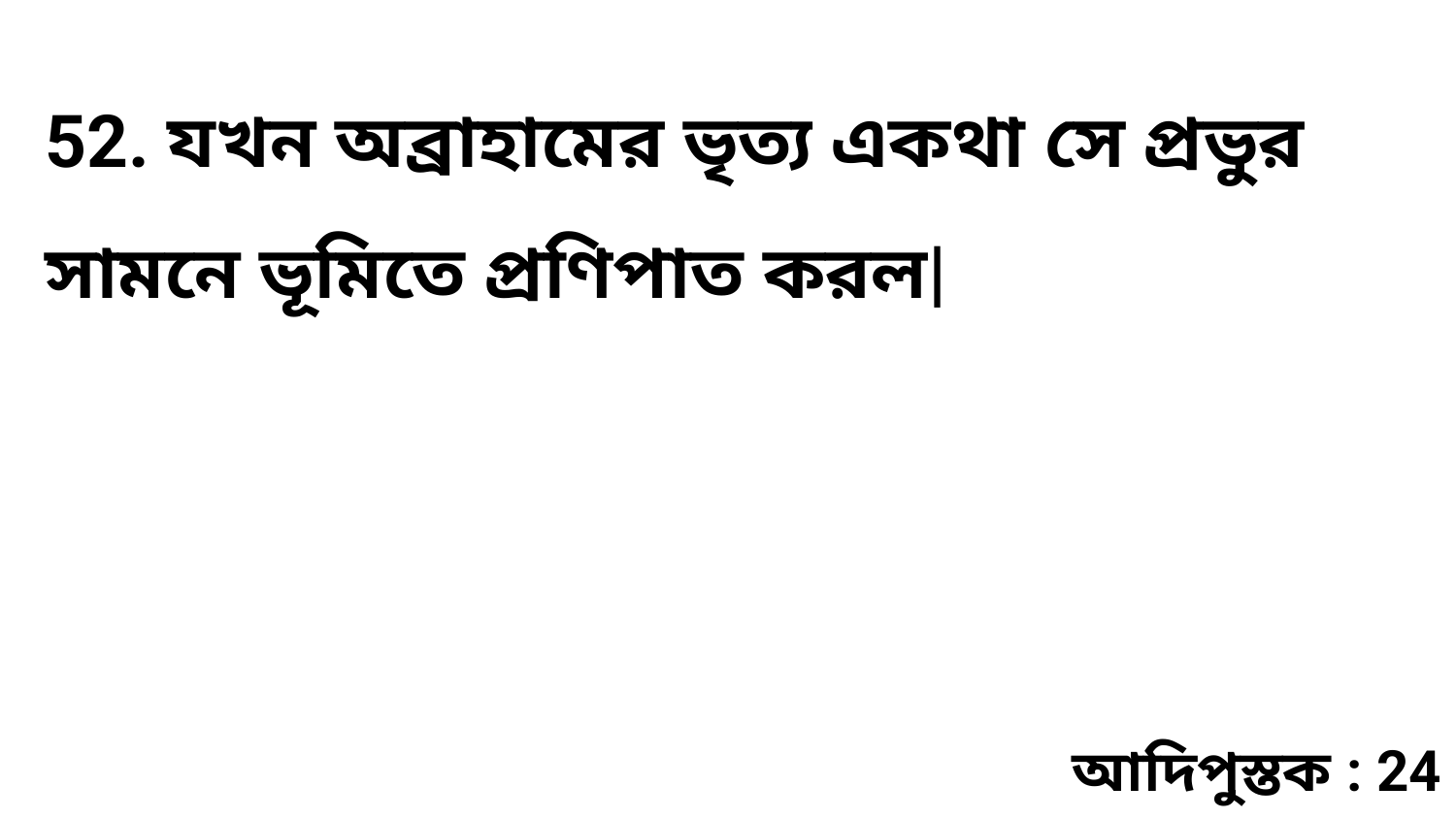

52. যখন অব্রাহামের ভৃত্য একথা সে প্রভুর সামনে ভূমিতে প্রণিপাত করল|
আদিপুস্তক : 24